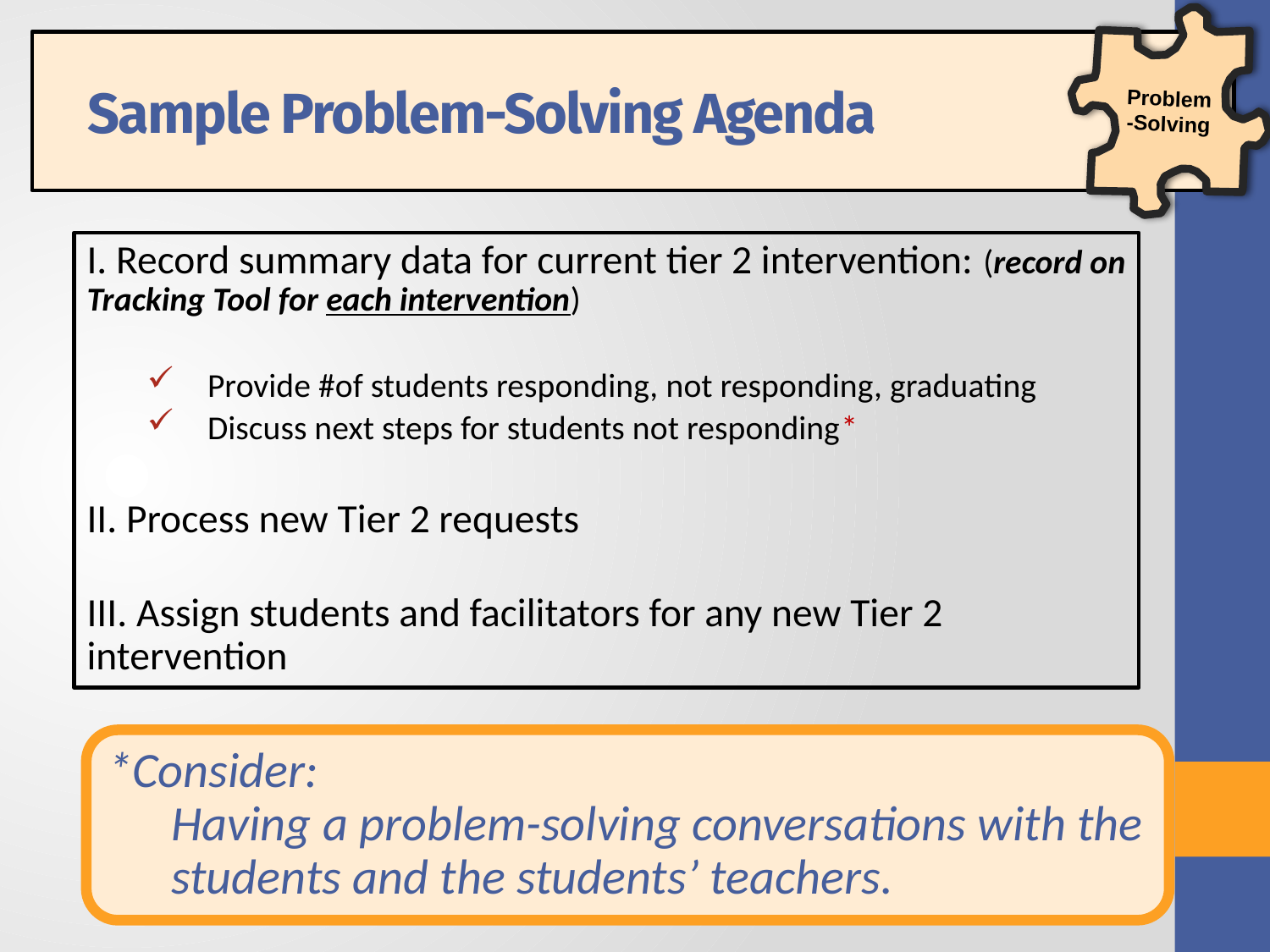

Problem-Solving
     Sample Problem-Solving Agenda
I. Record summary data for current tier 2 intervention: (record on Tracking Tool for each intervention)

Provide #of students responding, not responding, graduating
Discuss next steps for students not responding*

II. Process new Tier 2 requests

III. Assign students and facilitators for any new Tier 2 intervention
*Consider:
Having a problem-solving conversations with the students and the students’ teachers.